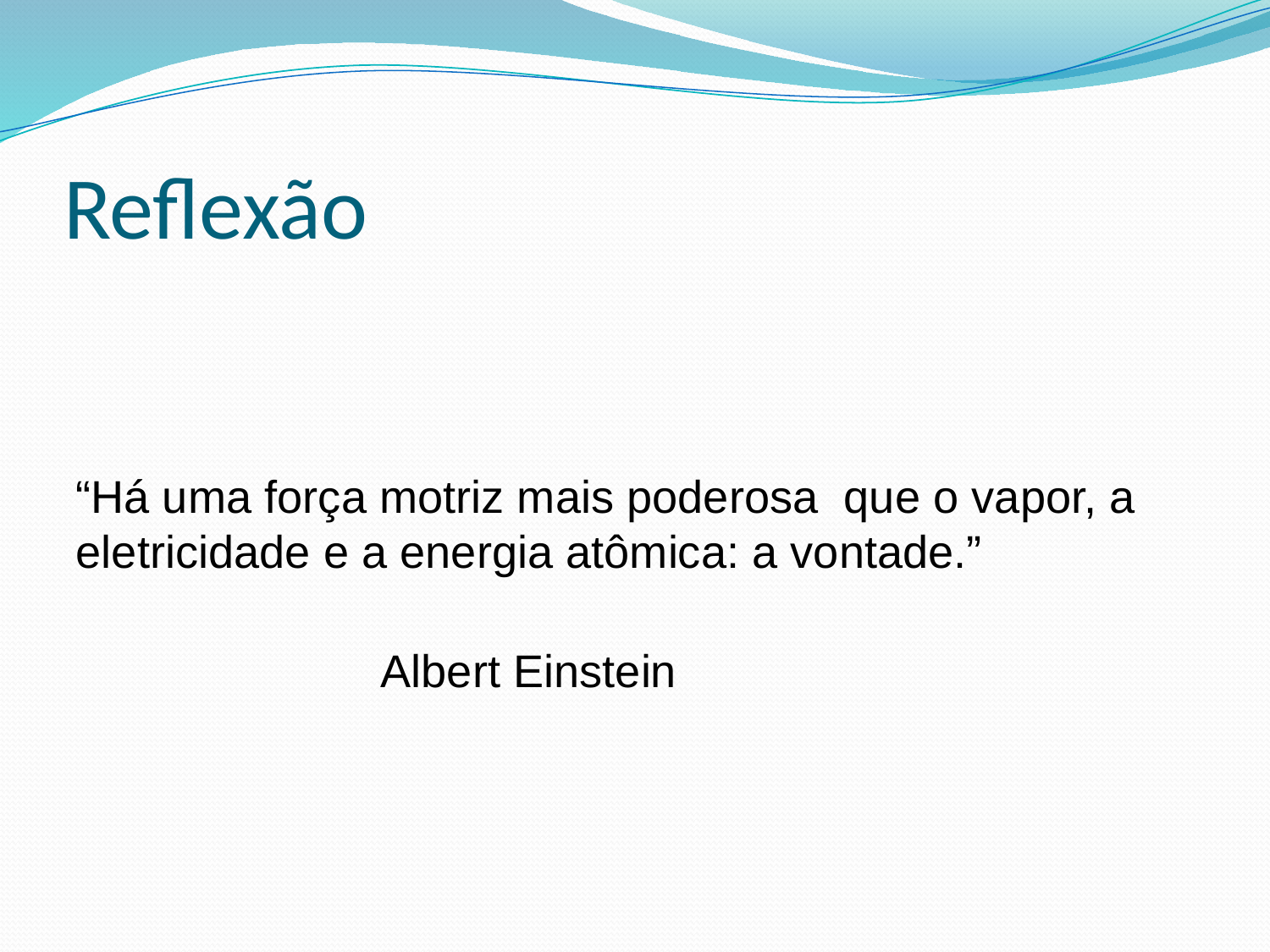

# Reflexão

“Há uma força motriz mais poderosa  que o vapor, a eletricidade e a energia atômica: a vontade.”
                                                                                                                 Albert Einstein